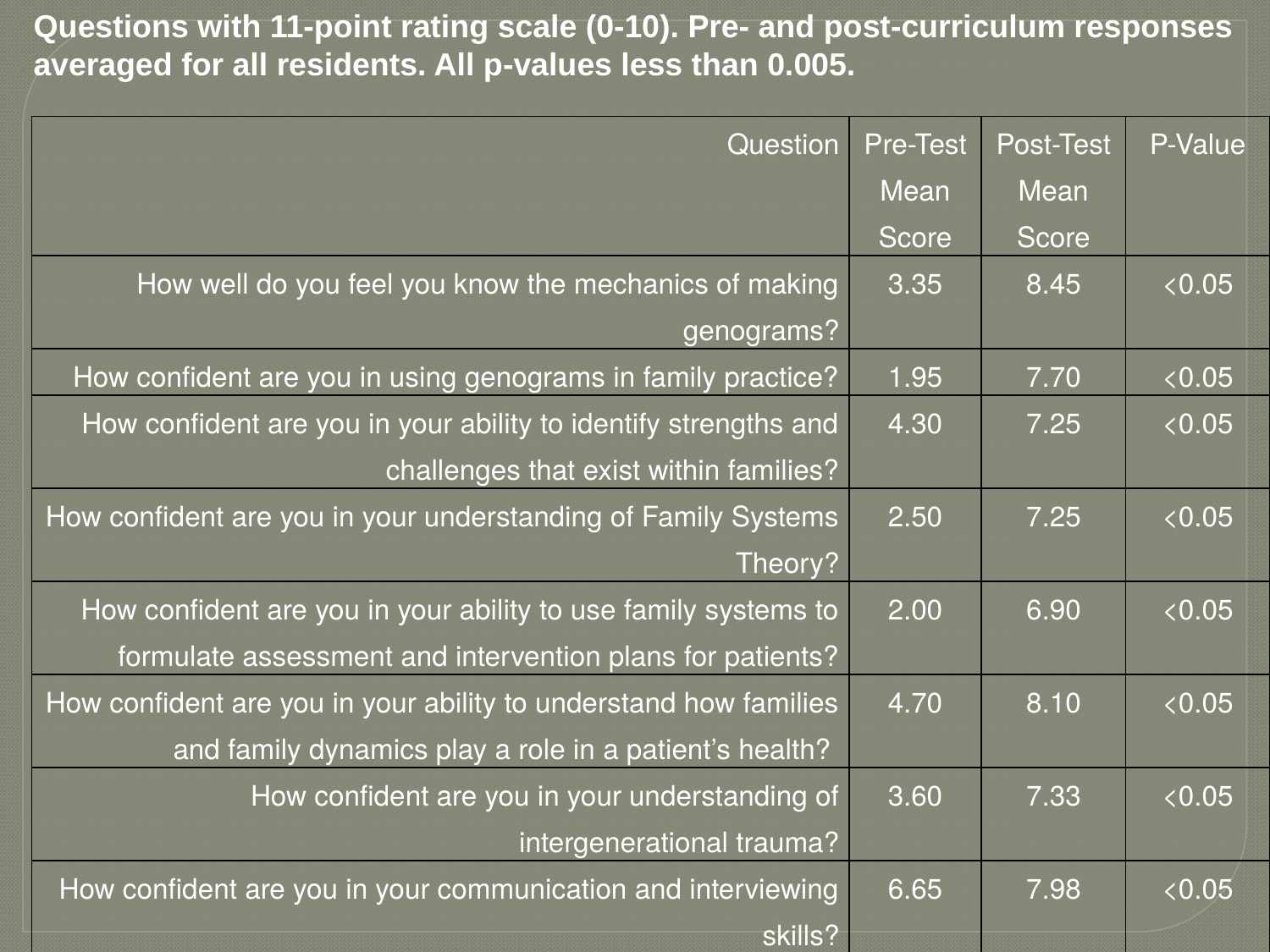

Questions with 11-point rating scale (0-10). Pre- and post-curriculum responses averaged for all residents. All p-values less than 0.005.
| Question | Pre-Test Mean Score | Post-Test Mean Score | P-Value |
| --- | --- | --- | --- |
| How well do you feel you know the mechanics of making genograms? | 3.35 | 8.45 | <0.05 |
| How confident are you in using genograms in family practice? | 1.95 | 7.70 | <0.05 |
| How confident are you in your ability to identify strengths and challenges that exist within families? | 4.30 | 7.25 | <0.05 |
| How confident are you in your understanding of Family Systems Theory? | 2.50 | 7.25 | <0.05 |
| How confident are you in your ability to use family systems to formulate assessment and intervention plans for patients? | 2.00 | 6.90 | <0.05 |
| How confident are you in your ability to understand how families and family dynamics play a role in a patient’s health? | 4.70 | 8.10 | <0.05 |
| How confident are you in your understanding of intergenerational trauma? | 3.60 | 7.33 | <0.05 |
| How confident are you in your communication and interviewing skills? | 6.65 | 7.98 | <0.05 |
| How confident are you in your interviewing skills with patients and families with history of trauma? | 4.20 | 6.77 | <0.05 |
| How confident are you in your ability to connect with patients/families with emotional neutrality? | 5.05 | 7.40 | <0.05 |